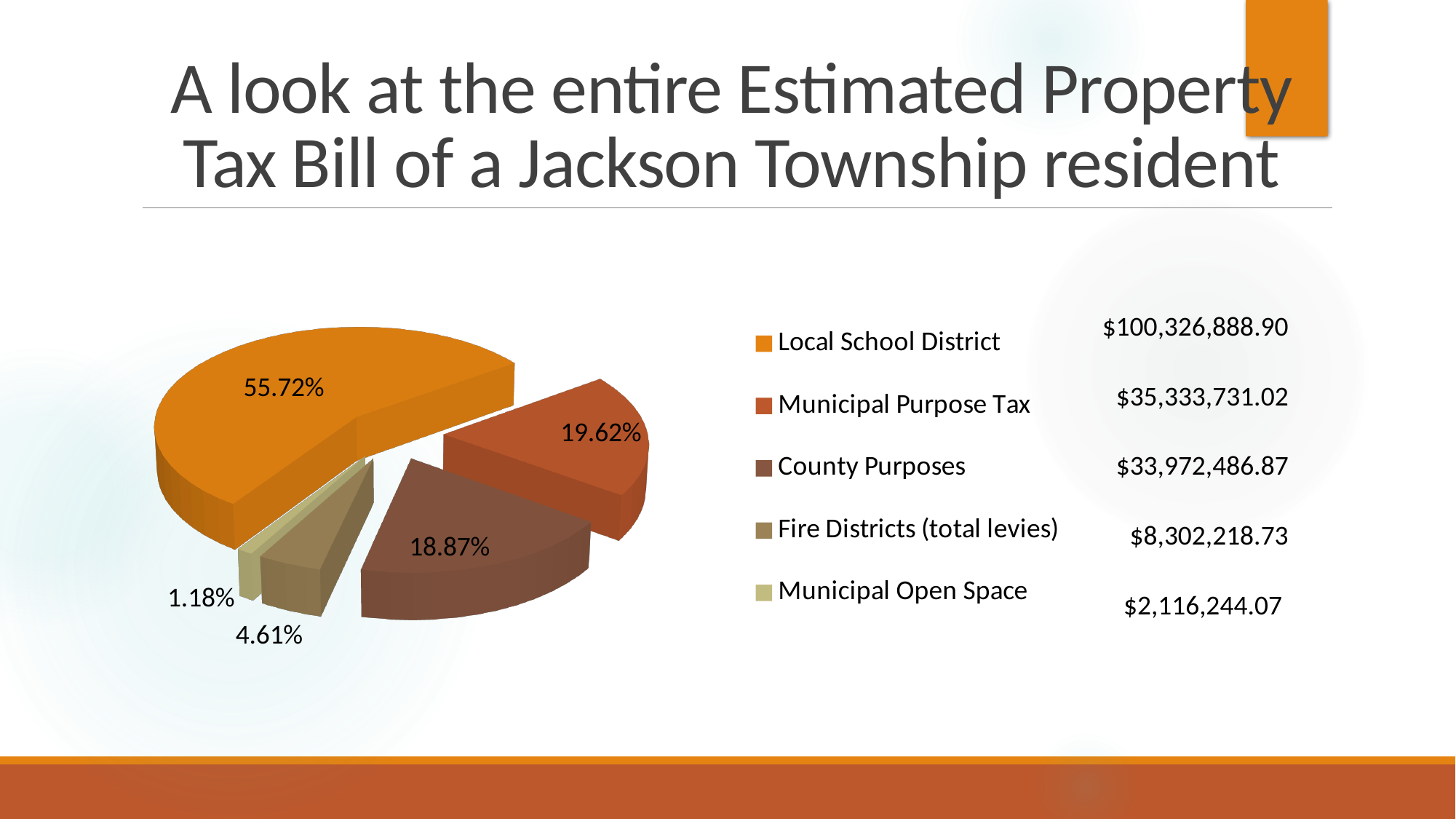

# A look at the entire Estimated Property Tax Bill of a Jackson Township resident

[unsupported chart]

| $100,326,888.90 |
| --- |
| $35,333,731.02 |
| $33,972,486.87 |
| $8,302,218.73 |
| $2,116,244.07 |
|  |
|  |
|  |